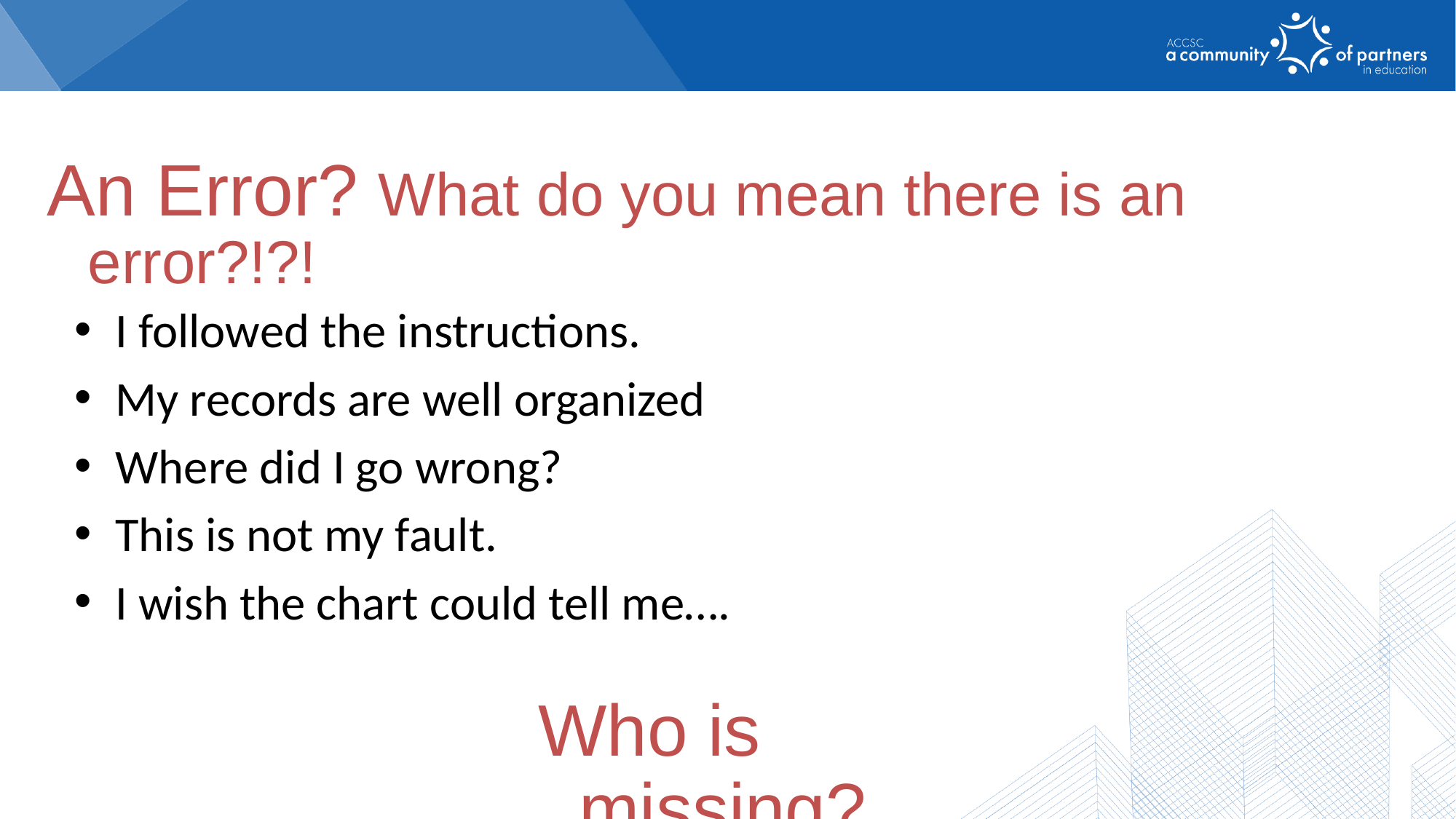

An Error? What do you mean there is an error?!?!

I followed the instructions.
My records are well organized
Where did I go wrong?
This is not my fault.
I wish the chart could tell me….

Who is missing?